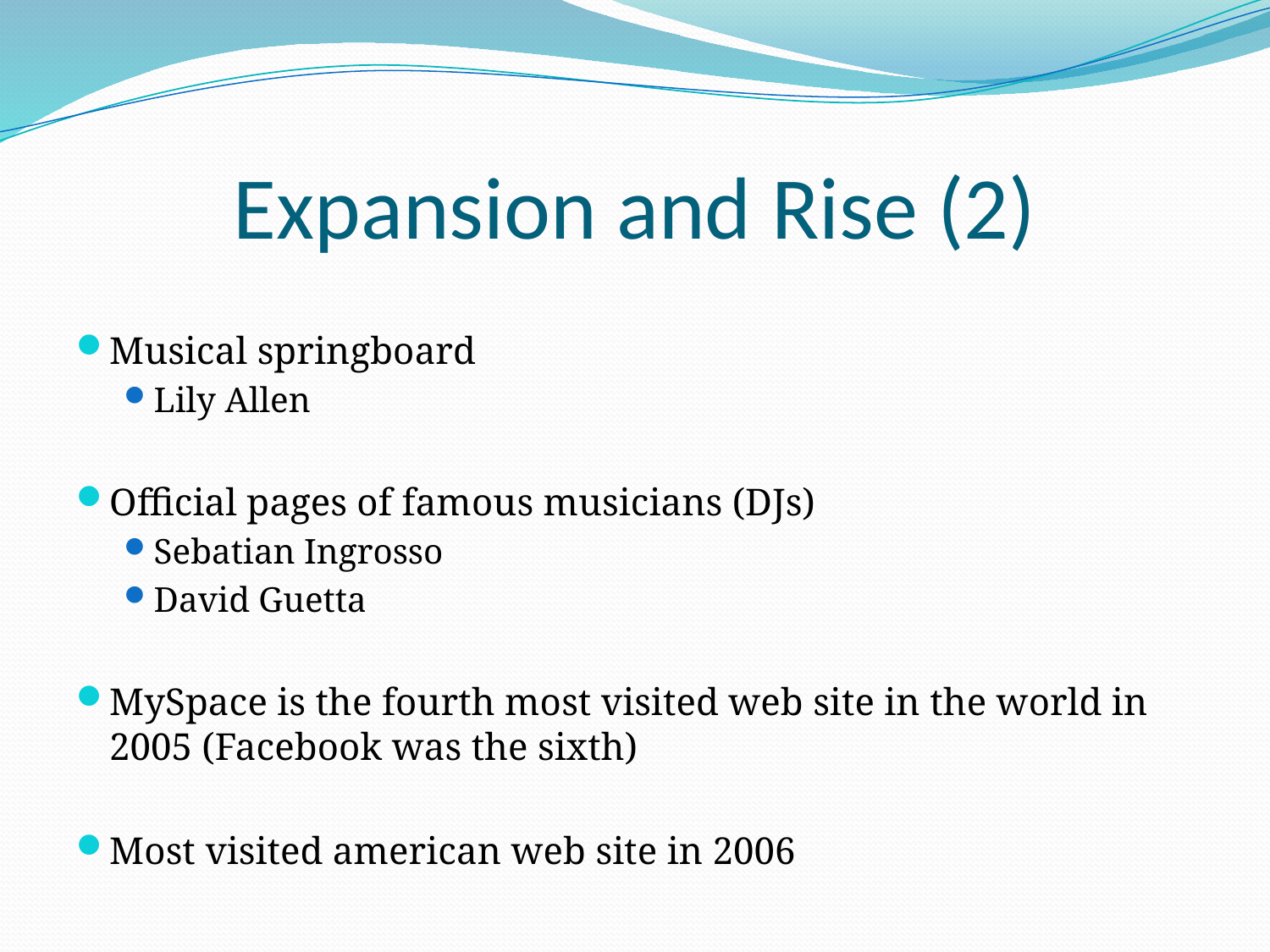

# Expansion and Rise (2)

Musical springboard
Lily Allen

Official pages of famous musicians (DJs)
Sebatian Ingrosso
David Guetta

MySpace is the fourth most visited web site in the world in 2005 (Facebook was the sixth)

Most visited american web site in 2006